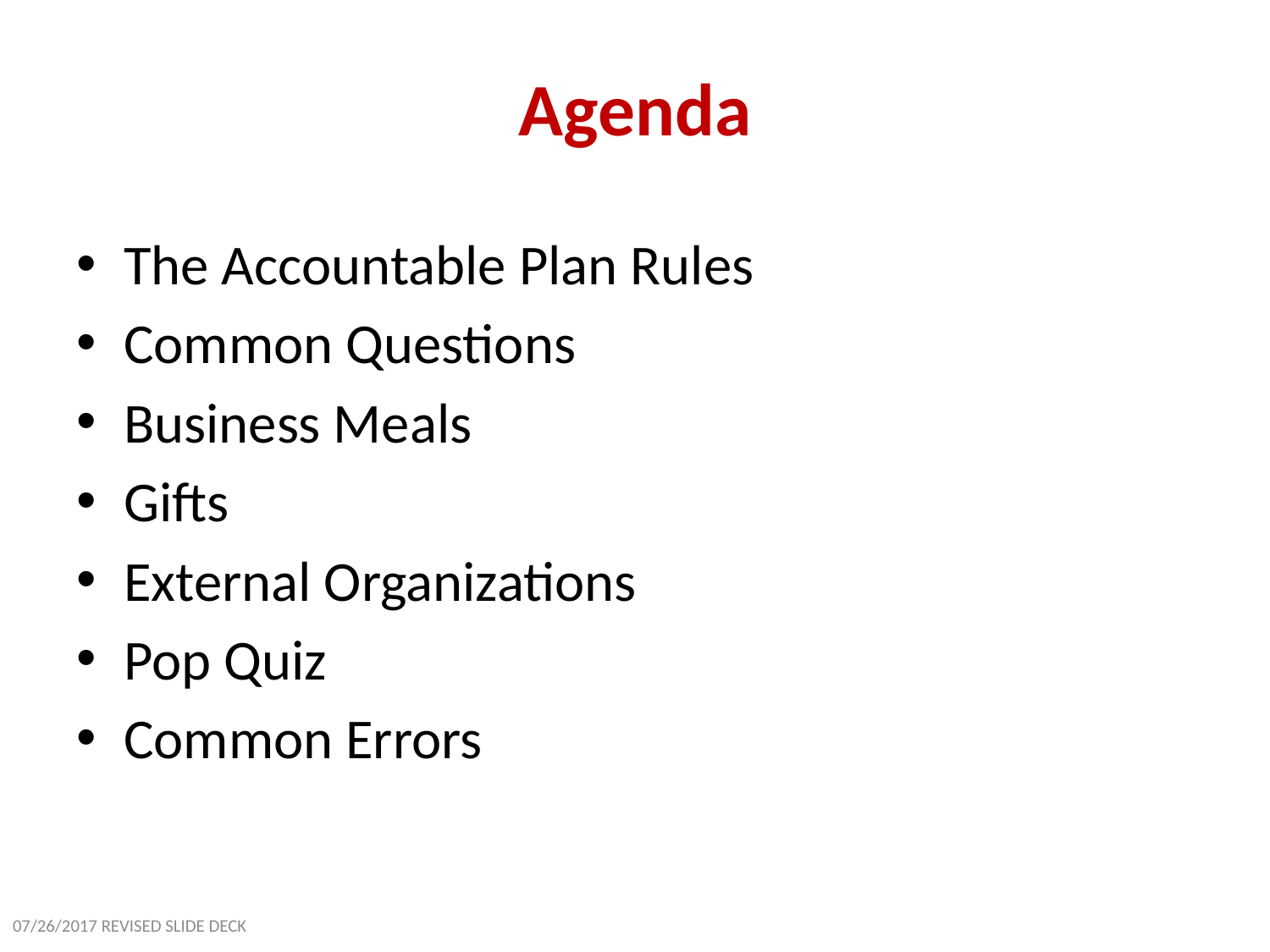

# Agenda
The Accountable Plan Rules
Common Questions
Business Meals
Gifts
External Organizations
Pop Quiz
Common Errors

07/26/2017 REVISED SLIDE DECK